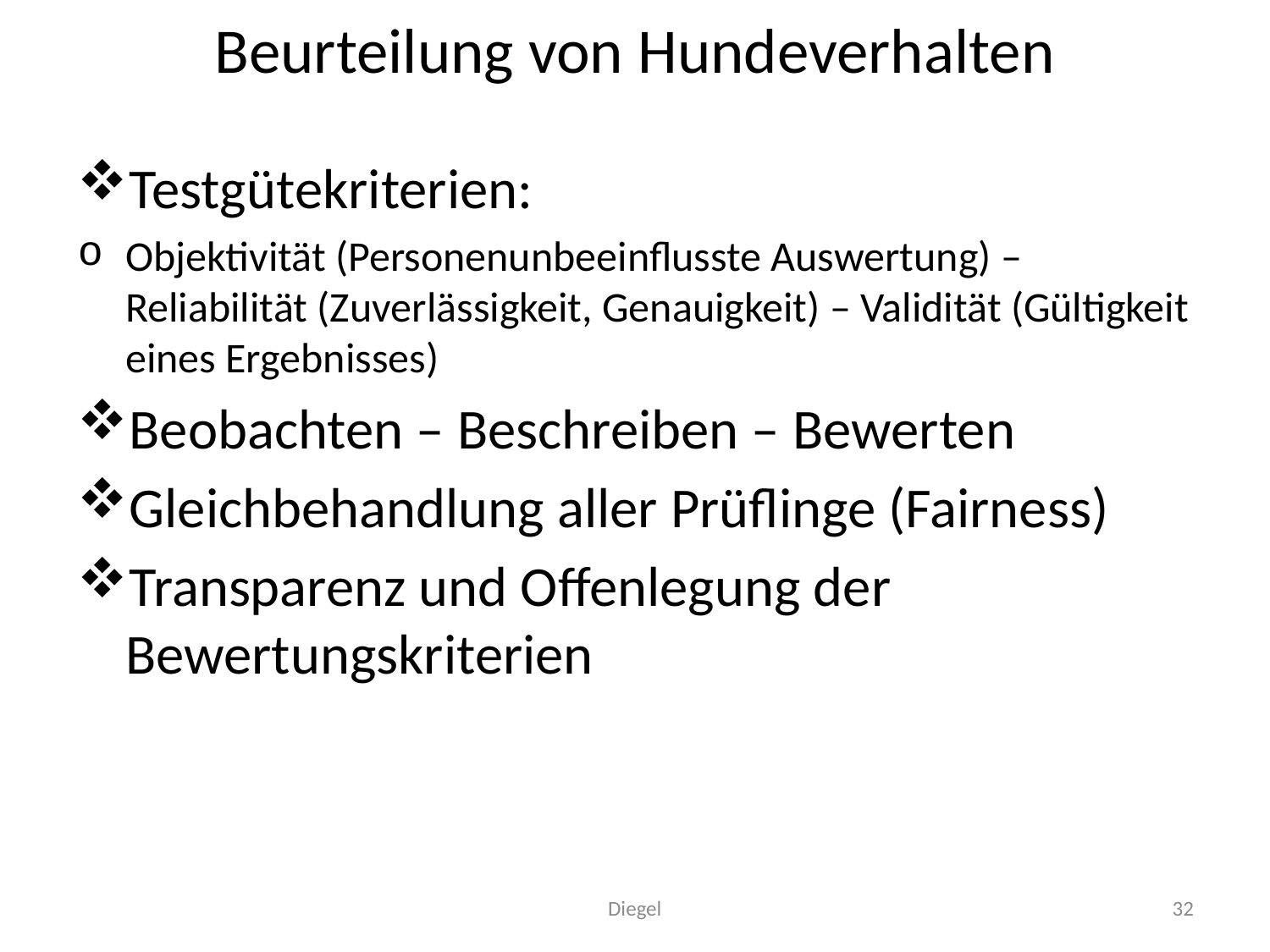

# Beurteilung von Hundeverhalten
Testgütekriterien:
Objektivität (Personenunbeeinflusste Auswertung) – Reliabilität (Zuverlässigkeit, Genauigkeit) – Validität (Gültigkeit eines Ergebnisses)
Beobachten – Beschreiben – Bewerten
Gleichbehandlung aller Prüflinge (Fairness)
Transparenz und Offenlegung der Bewertungskriterien
Diegel
32